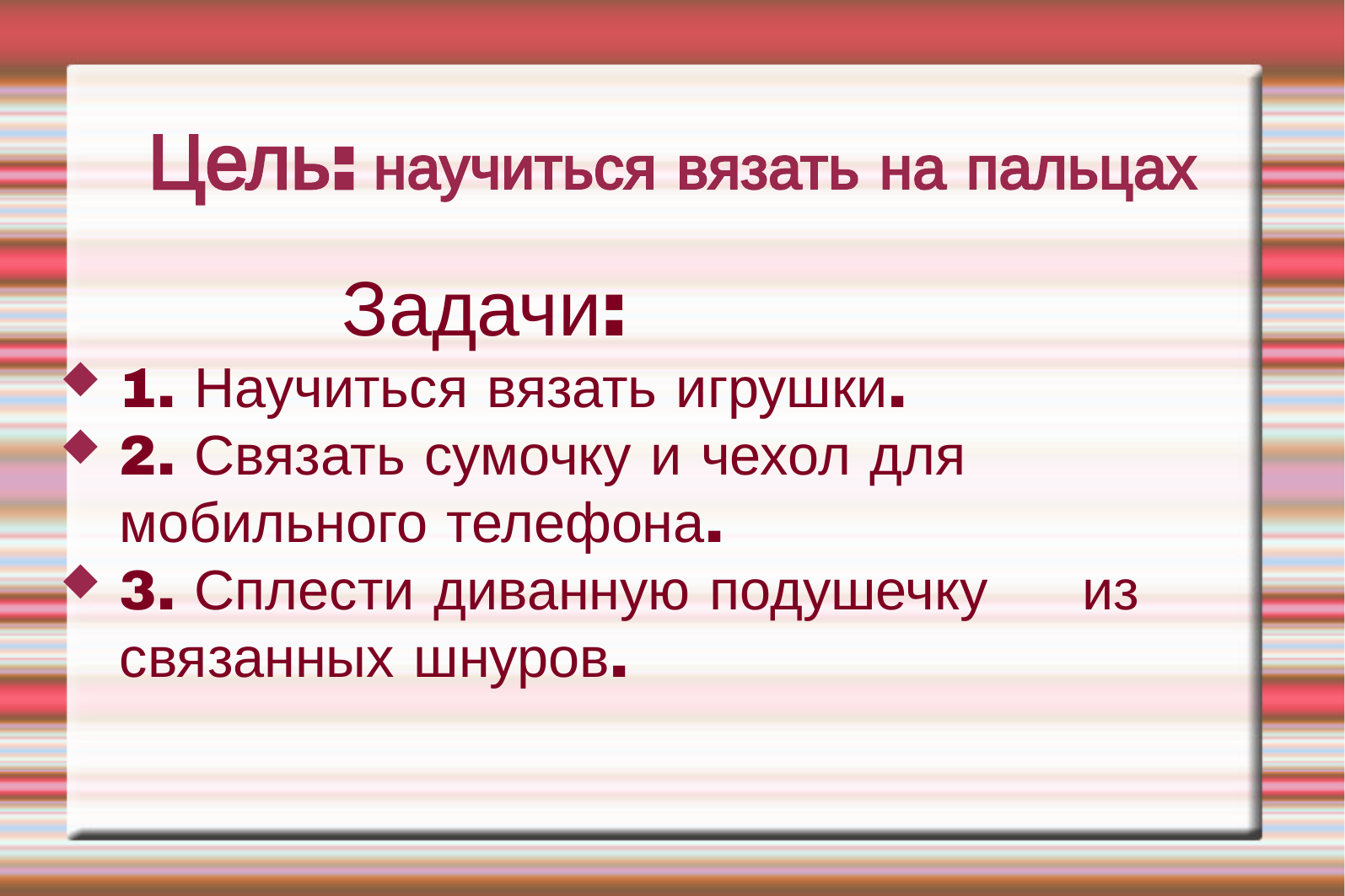

Цель: научиться вязать на пальцах
                    Задачи:
1. Научиться вязать игрушки.
2. Связать сумочку и чехол для   мобильного телефона.
3. Сплести диванную подушечку     из связанных шнуров.